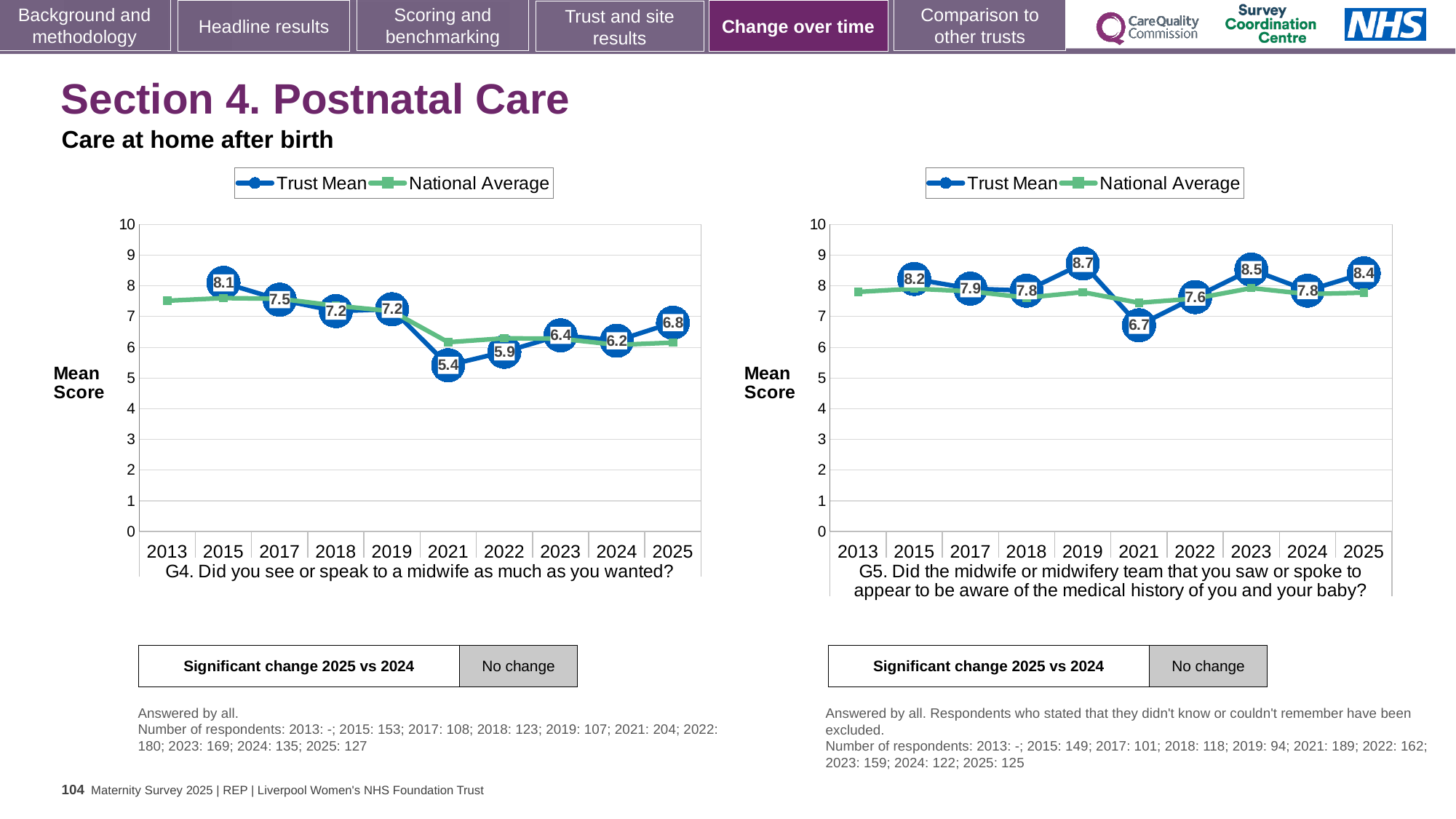

# Section 4. Postnatal Care
Care at home after birth

### Chart

| Category | Trust Mean | National Average |
|---|---|---|
| 2013 | None | 7.515580972333314 |
| 2015 | 8.098294412269508 | 7.601427912062792 |
| 2017 | 7.548425033304733 | 7.58010620655704 |
| 2018 | 7.177440000268948 | 7.354810064935795 |
| 2019 | 7.238619713982867 | 7.175228924779978 |
| 2021 | 5.415192146983477 | 6.165367048399976 |
| 2022 | 5.853303080977494 | 6.292105891967137 |
| 2023 | 6.390555127431259 | 6.279401313954132 |
| 2024 | 6.212337434474827 | 6.07845289652032 |
| 2025 | 6.802597560350462 | 6.153022507697577 |

### Chart

| Category | Trust Mean | National Average |
|---|---|---|
| 2013 | None | 7.802225802191623 |
| 2015 | 8.22475415828258 | 7.90743851470243 |
| 2017 | 7.908580147541335 | 7.819789024011434 |
| 2018 | 7.843005703840193 | 7.616704316805158 |
| 2019 | 8.728069042449842 | 7.794212327855689 |
| 2021 | 6.716831364382172 | 7.44762572455776 |
| 2022 | 7.632587447332008 | 7.587248377463092 |
| 2023 | 8.529634907713989 | 7.926276822703995 |
| 2024 | 7.845380329556779 | 7.73212761871569 |
| 2025 | 8.405568053915955 | 7.77733803629453 |
| Significant change 2025 vs 2024 | No change |
| --- | --- |
| Significant change 2025 vs 2024 | No change |
| --- | --- |
Answered by all.
Number of respondents: 2013: -; 2015: 153; 2017: 108; 2018: 123; 2019: 107; 2021: 204; 2022: 180; 2023: 169; 2024: 135; 2025: 127
Answered by all. Respondents who stated that they didn't know or couldn't remember have been excluded.
Number of respondents: 2013: -; 2015: 149; 2017: 101; 2018: 118; 2019: 94; 2021: 189; 2022: 162; 2023: 159; 2024: 122; 2025: 125
104